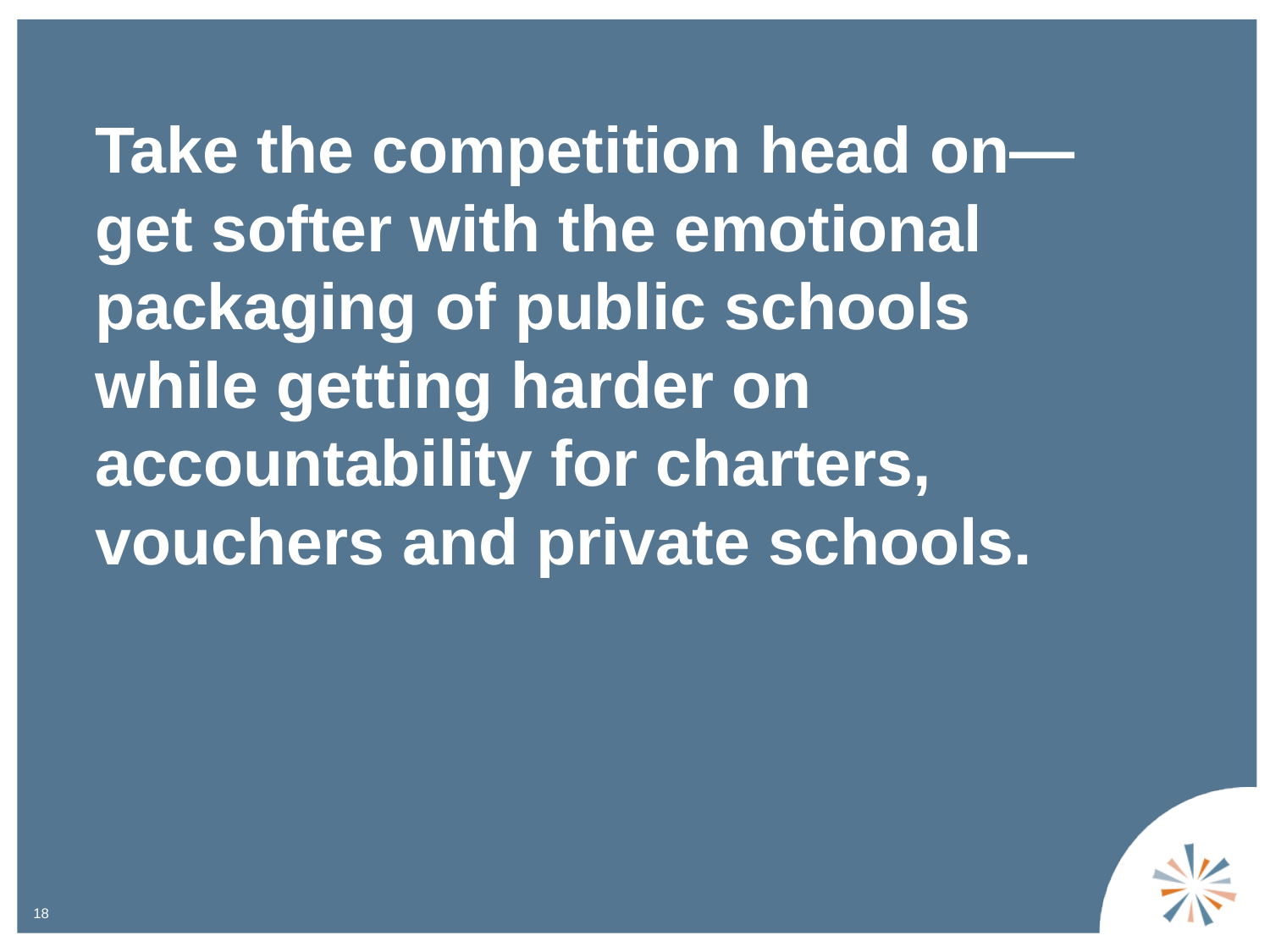

Take the competition head on—get softer with the emotional packaging of public schools while getting harder on accountability for charters, vouchers and private schools.